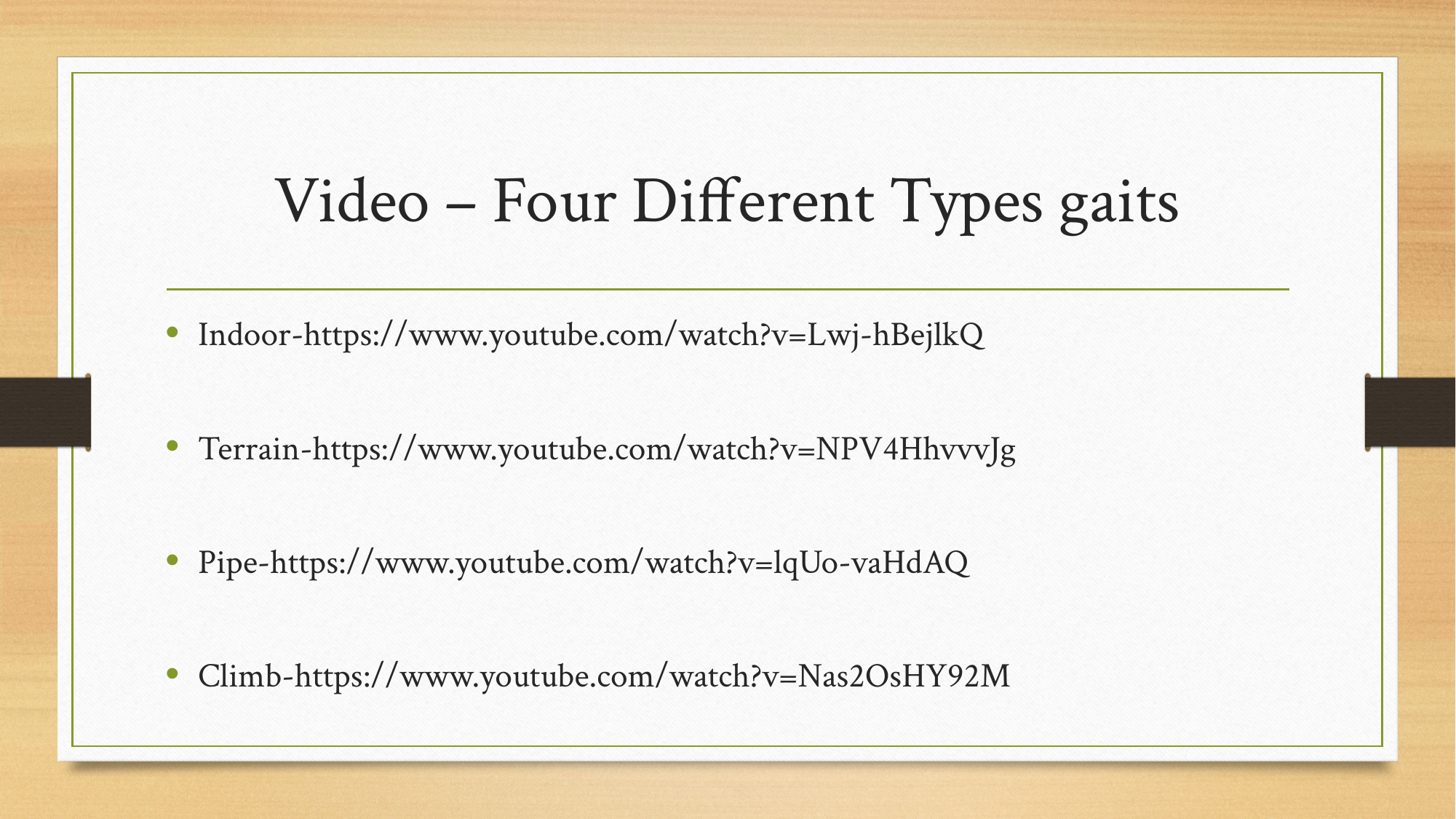

# Video – Four Different Types gaits
Indoor-https://www.youtube.com/watch?v=Lwj-hBejlkQ

Terrain-https://www.youtube.com/watch?v=NPV4HhvvvJg

Pipe-https://www.youtube.com/watch?v=lqUo-vaHdAQ

Climb-https://www.youtube.com/watch?v=Nas2OsHY92M